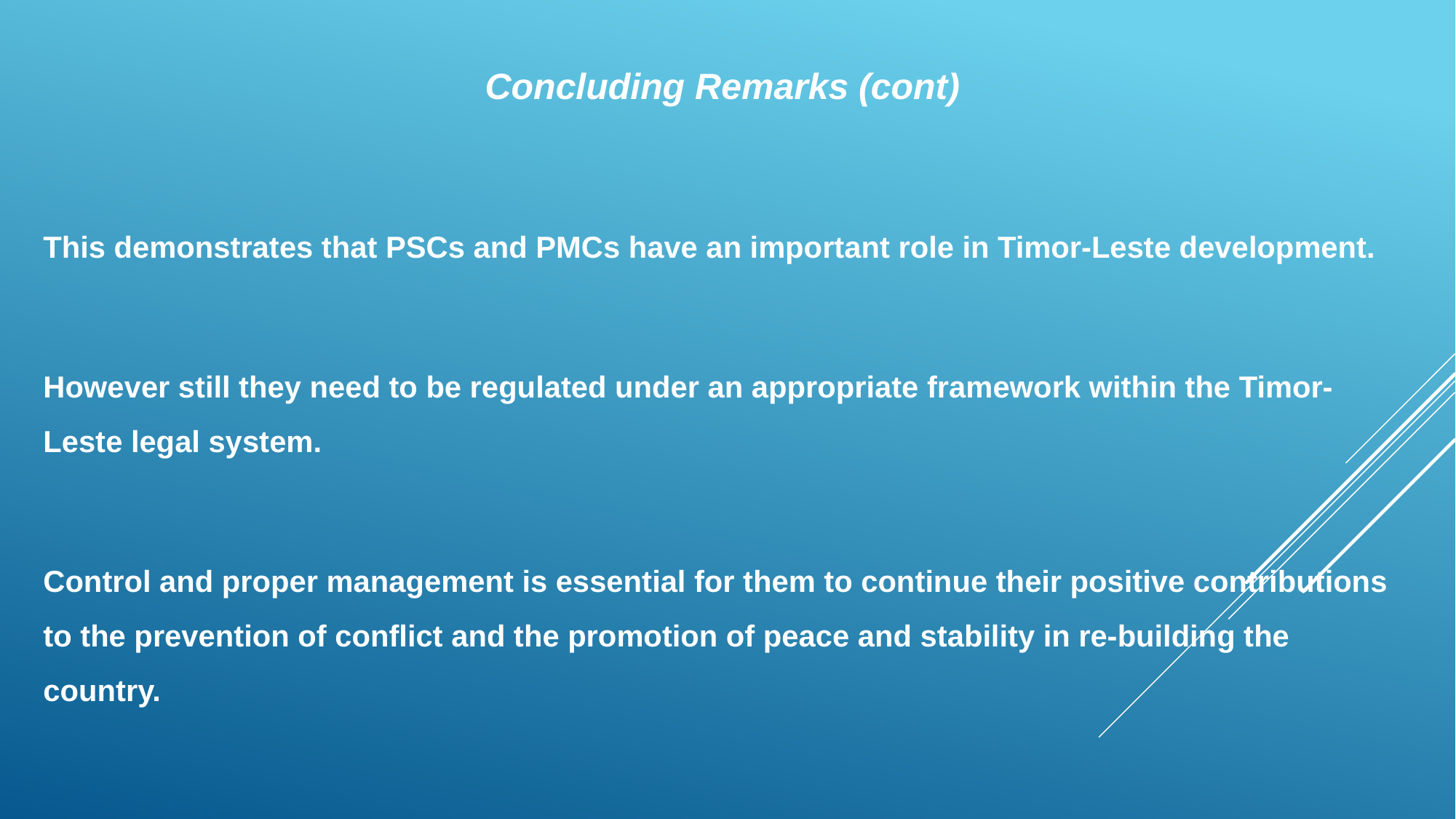

Concluding Remarks (cont)

This demonstrates that PSCs and PMCs have an important role in Timor-Leste development.

However still they need to be regulated under an appropriate framework within the Timor-Leste legal system.

Control and proper management is essential for them to continue their positive contributions to the prevention of conflict and the promotion of peace and stability in re-building the country.